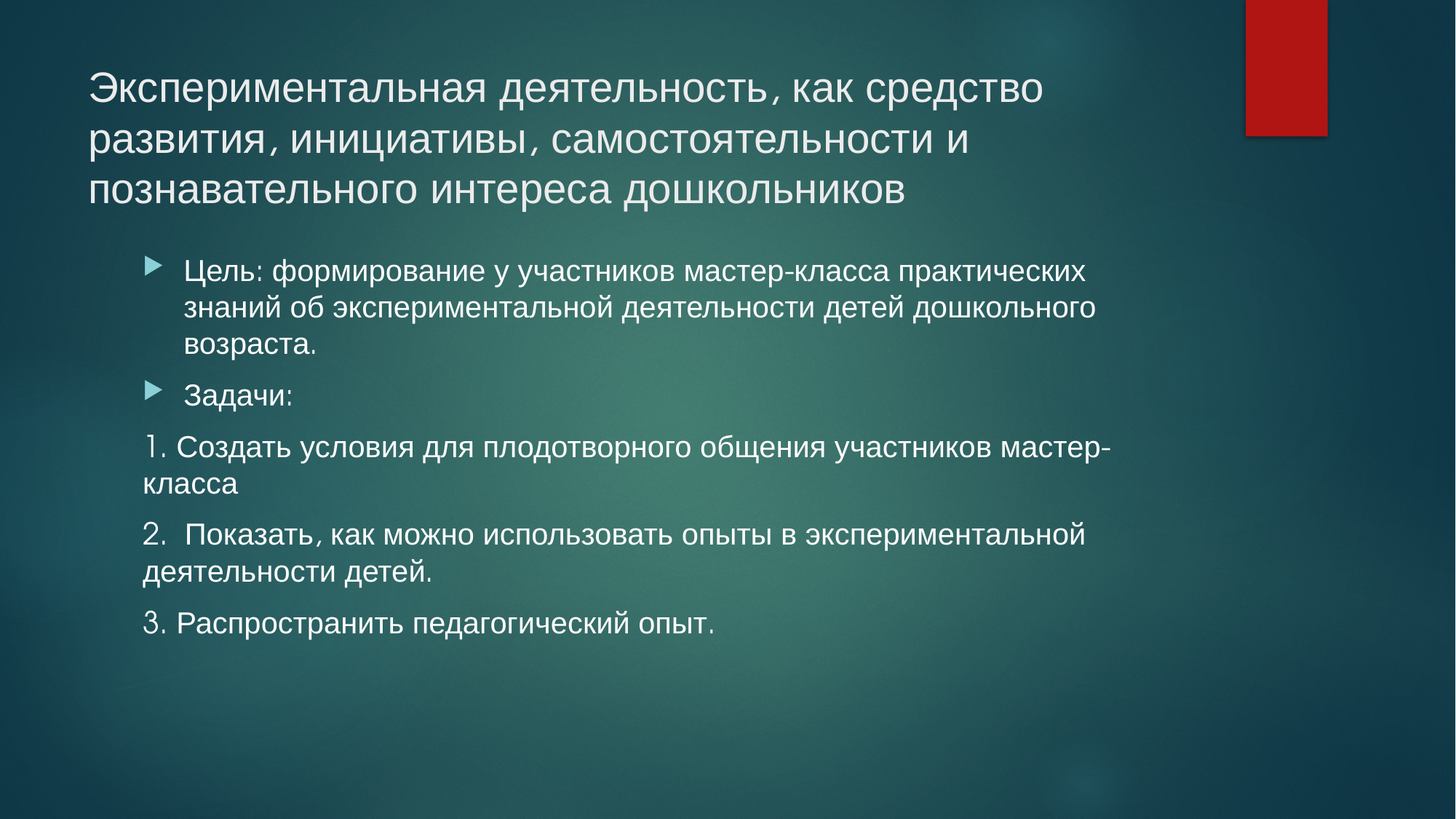

# Экспериментальная деятельность, как средство развития, инициативы, самостоятельности и познавательного интереса дошкольников
Цель: формирование у участников мастер-класса практических знаний об экспериментальной деятельности детей дошкольного возраста.
Задачи:
1. Создать условия для плодотворного общения участников мастер-класса
2.  Показать, как можно использовать опыты в экспериментальной деятельности детей.
3. Распространить педагогический опыт.